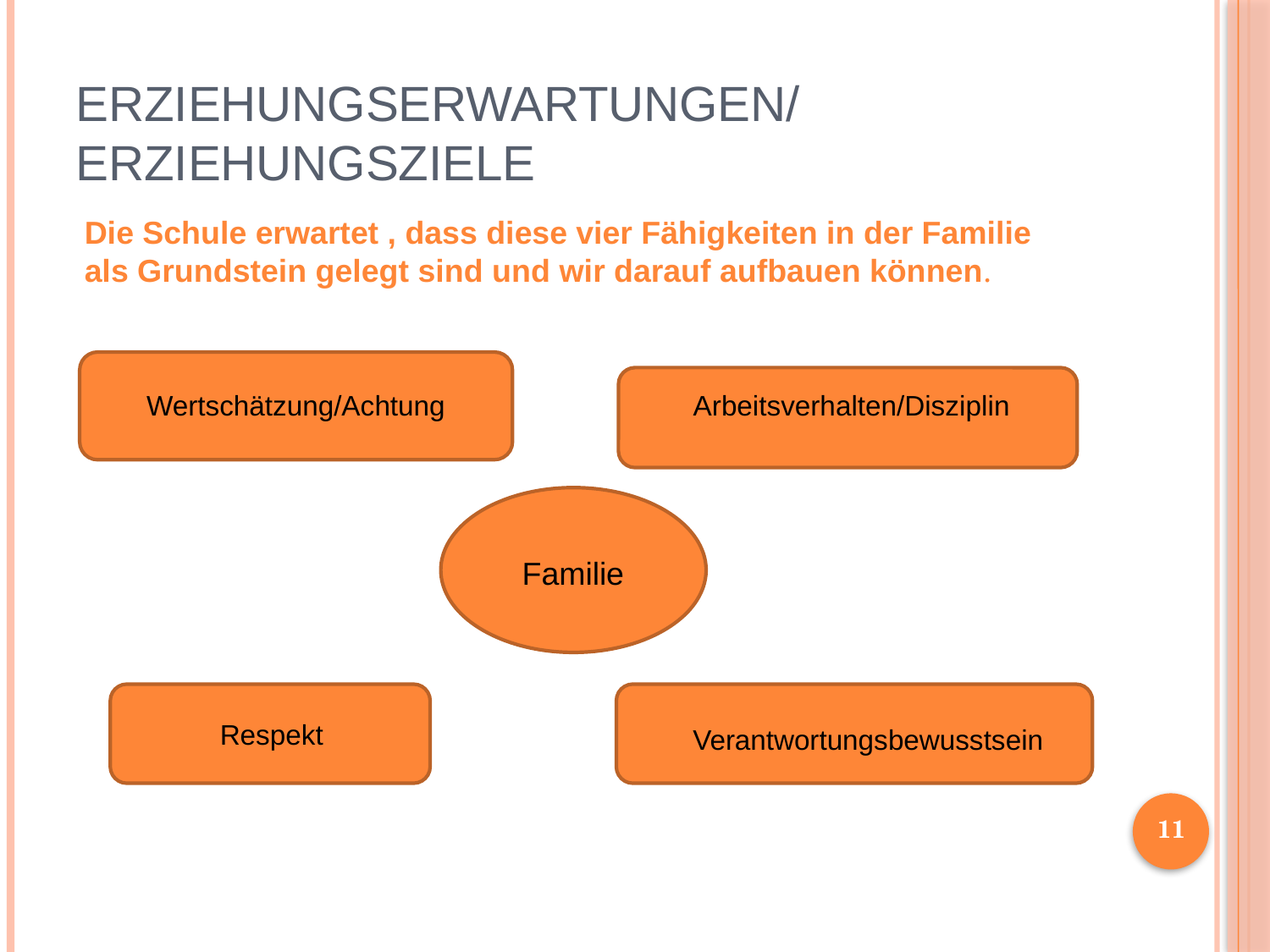

# Erziehungserwartungen/Erziehungsziele
Die Schule erwartet , dass diese vier Fähigkeiten in der Familie als Grundstein gelegt sind und wir darauf aufbauen können.

Arbeitsverhalten/Disziplin

Wertschätzung/Achtung

Familie

Respekt

Verantwortungsbewusstsein

11